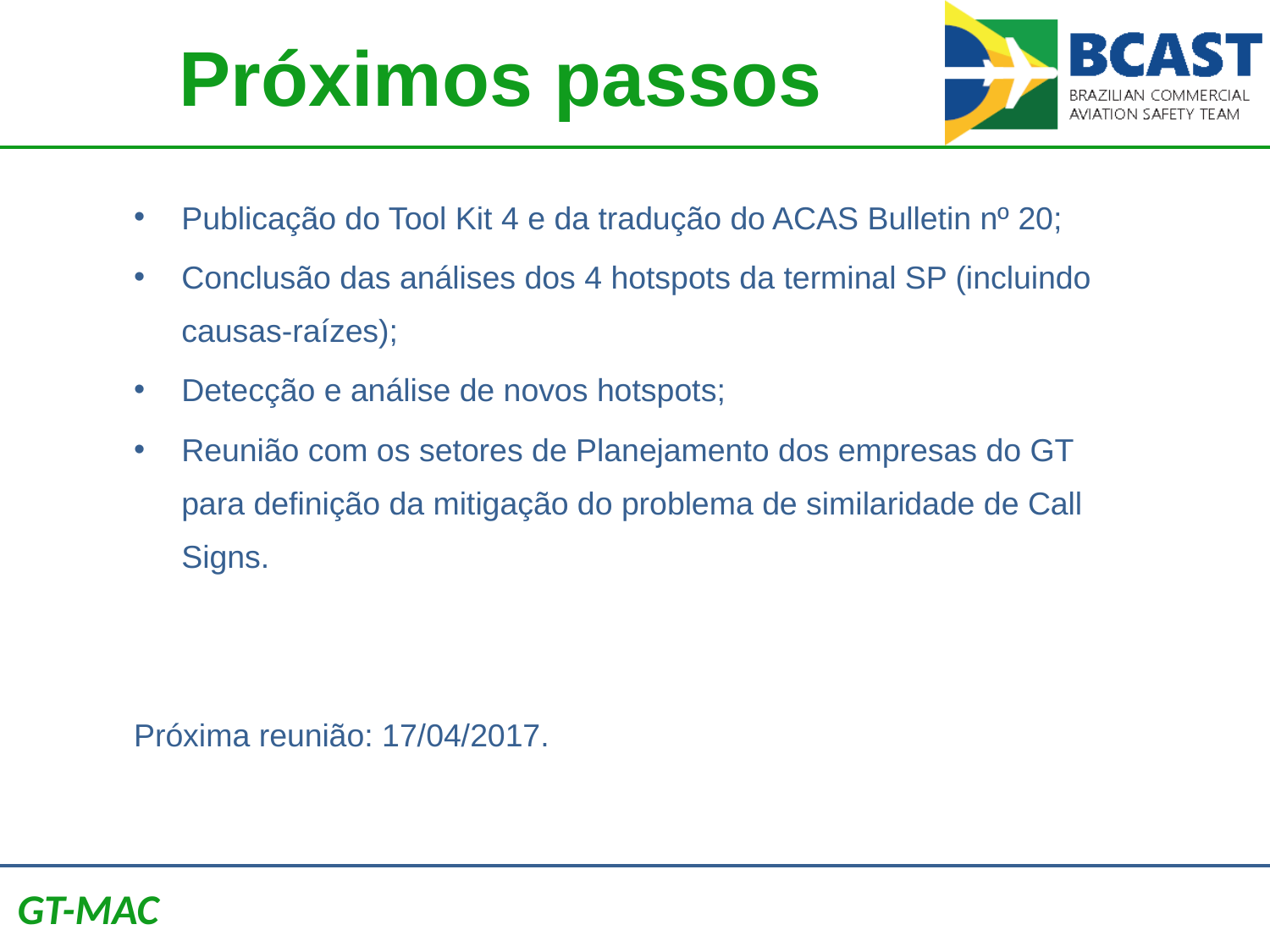

# Próximos passos
Publicação do Tool Kit 4 e da tradução do ACAS Bulletin nº 20;
Conclusão das análises dos 4 hotspots da terminal SP (incluindo causas-raízes);
Detecção e análise de novos hotspots;
Reunião com os setores de Planejamento dos empresas do GT para definição da mitigação do problema de similaridade de Call Signs.

Próxima reunião: 17/04/2017.